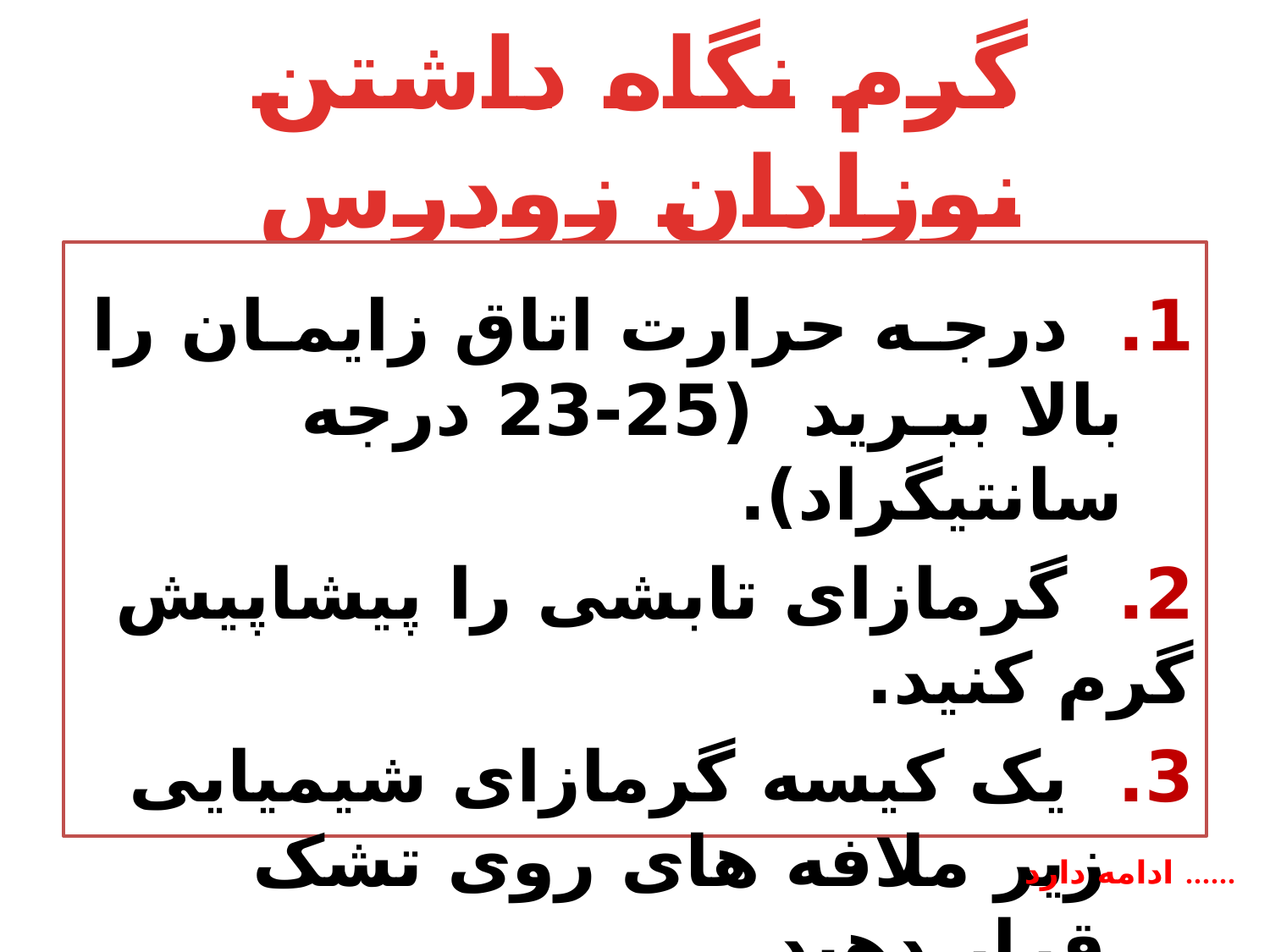

# گرم نگاه داشتن نوزادان زودرس
1.  درجـه حرارت اتاق زایمـان را بالا ببـرید  (25-23 درجه سانتیگراد).
2.  گرمازای تابشی را پیشاپیش گرم کنید.
3.  یک کیسه گرمازای شیمیایی زیر ملافه های روی تشک قرار دهید.

ادامه دارد ......